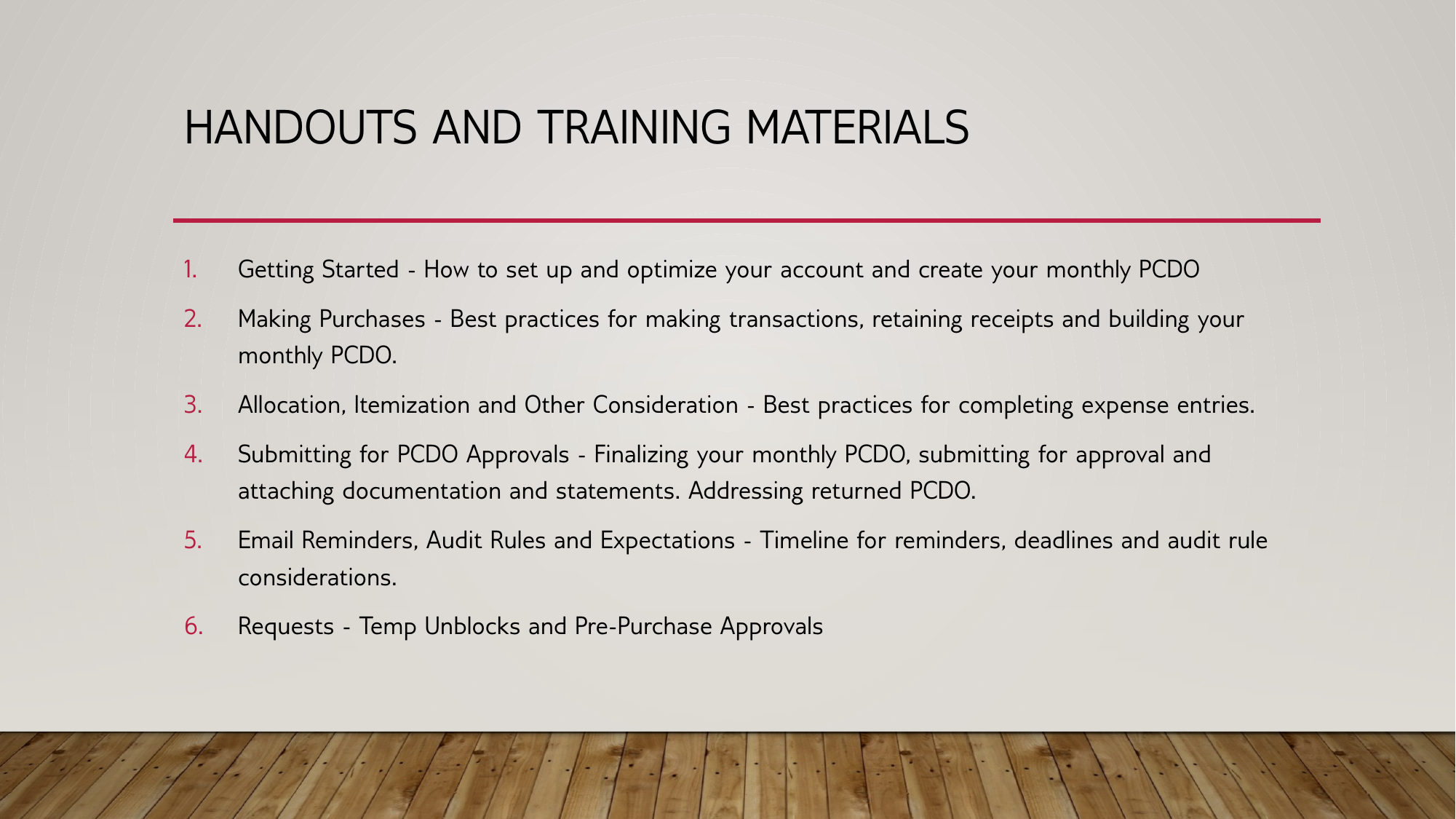

# Handouts and Training Materials
Getting Started - How to set up and optimize your account and create your monthly PCDO
Making Purchases - Best practices for making transactions, retaining receipts and building your monthly PCDO.
Allocation, Itemization and Other Consideration - Best practices for completing expense entries.
Submitting for PCDO Approvals - Finalizing your monthly PCDO, submitting for approval and attaching documentation and statements. Addressing returned PCDO.
Email Reminders, Audit Rules and Expectations - Timeline for reminders, deadlines and audit rule considerations.
Requests - Temp Unblocks and Pre-Purchase Approvals